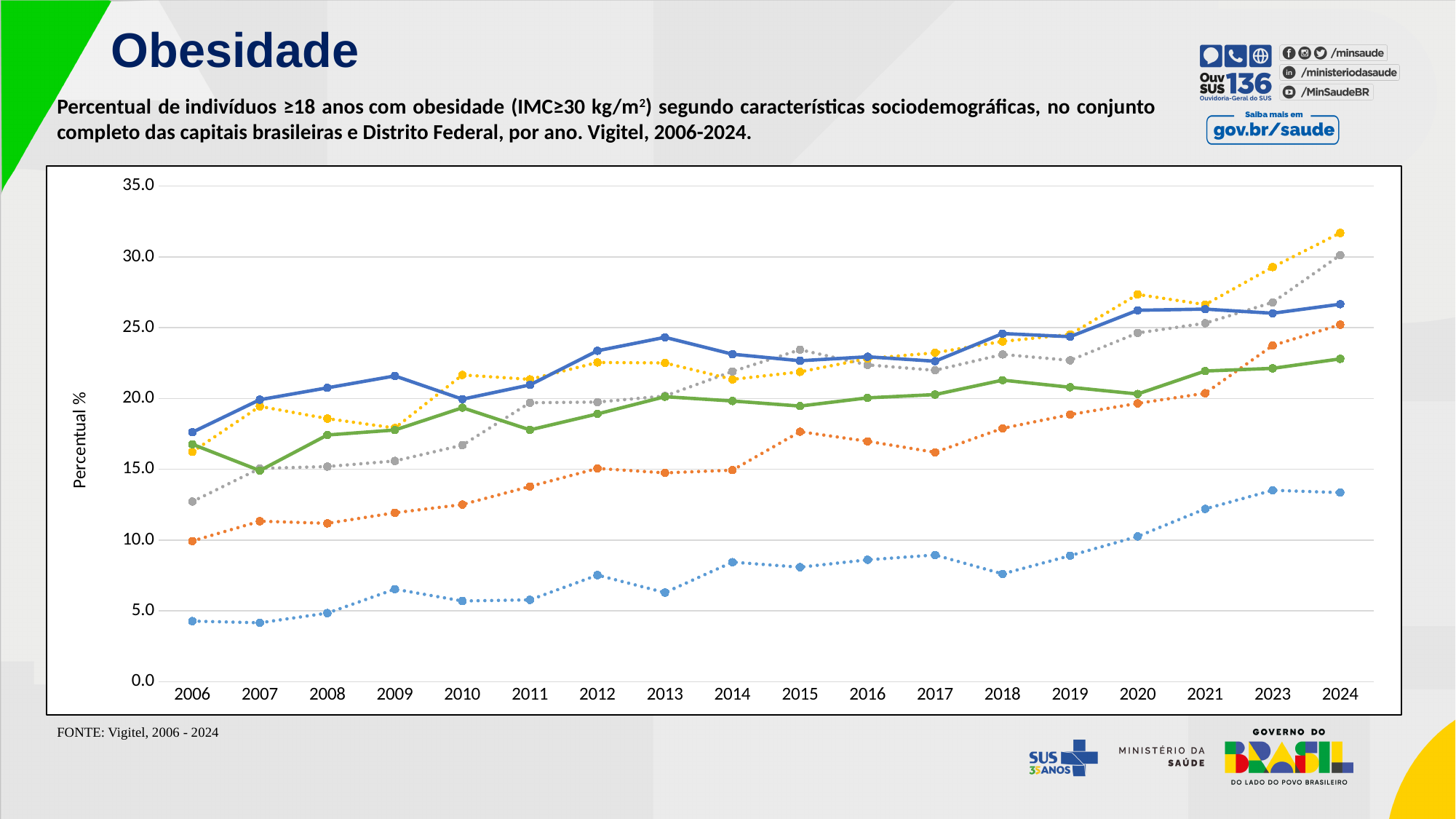

Obesidade
Percentual de indivíduos ≥18 anos com obesidade (IMC≥30 kg/m2) segundo características sociodemográficas, no conjunto completo das capitais brasileiras e Distrito Federal, por ano. Vigitel, 2006-2024.

### Chart

| Category | 18 a 24 anos | 25 a 34 anos | 35 a 44 anos | 45 a 54 anos | 55 a 64 anos | 65 e mais |
|---|---|---|---|---|---|---|
| 2006 | 4.274391 | 9.929089 | 12.71621 | 16.22859 | 17.61419 | 16.76592 |
| 2007 | 4.154867 | 11.33093 | 15.0584 | 19.4434 | 19.91148 | 14.90607 |
| 2008 | 4.836991 | 11.17866 | 15.19136 | 18.57597 | 20.75049 | 17.41911 |
| 2009 | 6.530224 | 11.92566 | 15.58461 | 17.90953 | 21.59413 | 17.77021 |
| 2010 | 5.695589 | 12.50367 | 16.70352 | 21.66122 | 19.94744 | 19.34704 |
| 2011 | 5.773969 | 13.78352 | 19.69739 | 21.3492 | 20.95698 | 17.78085 |
| 2012 | 7.522278 | 15.05912 | 19.74537 | 22.54214 | 23.36572 | 18.90762 |
| 2013 | 6.287983 | 14.74374 | 20.17384 | 22.50947 | 24.319 | 20.12388 |
| 2014 | 8.440532 | 14.93537 | 21.90879 | 21.34424 | 23.12566 | 19.82141 |
| 2015 | 8.079313 | 17.65387 | 23.43865 | 21.87656 | 22.66609 | 19.46322 |
| 2016 | 8.606069 | 16.97372 | 22.37091 | 22.82046 | 22.94404 | 20.04171 |
| 2017 | 8.944436 | 16.19758 | 21.98614 | 23.22559 | 22.63065 | 20.27502 |
| 2018 | 7.608486 | 17.89039 | 23.10851 | 24.03022 | 24.58376 | 21.29424 |
| 2019 | 8.895283 | 18.86116 | 22.6925 | 24.5205 | 24.36258 | 20.79089 |
| 2020 | 10.25187 | 19.65295 | 24.62792 | 27.34542 | 26.22733 | 20.31734 |
| 2021 | 12.19961 | 20.36948 | 25.31434 | 26.62635 | 26.31093 | 21.93917 |
| 2023 | 13.51393 | 23.74161 | 26.78908 | 29.28184 | 26.02105 | 22.1241 |
| 2024 | 13.35009 | 25.21425 | 30.12901 | 31.69244 | 26.65687 | 22.79918 |
FONTE: Vigitel, 2006 - 2024